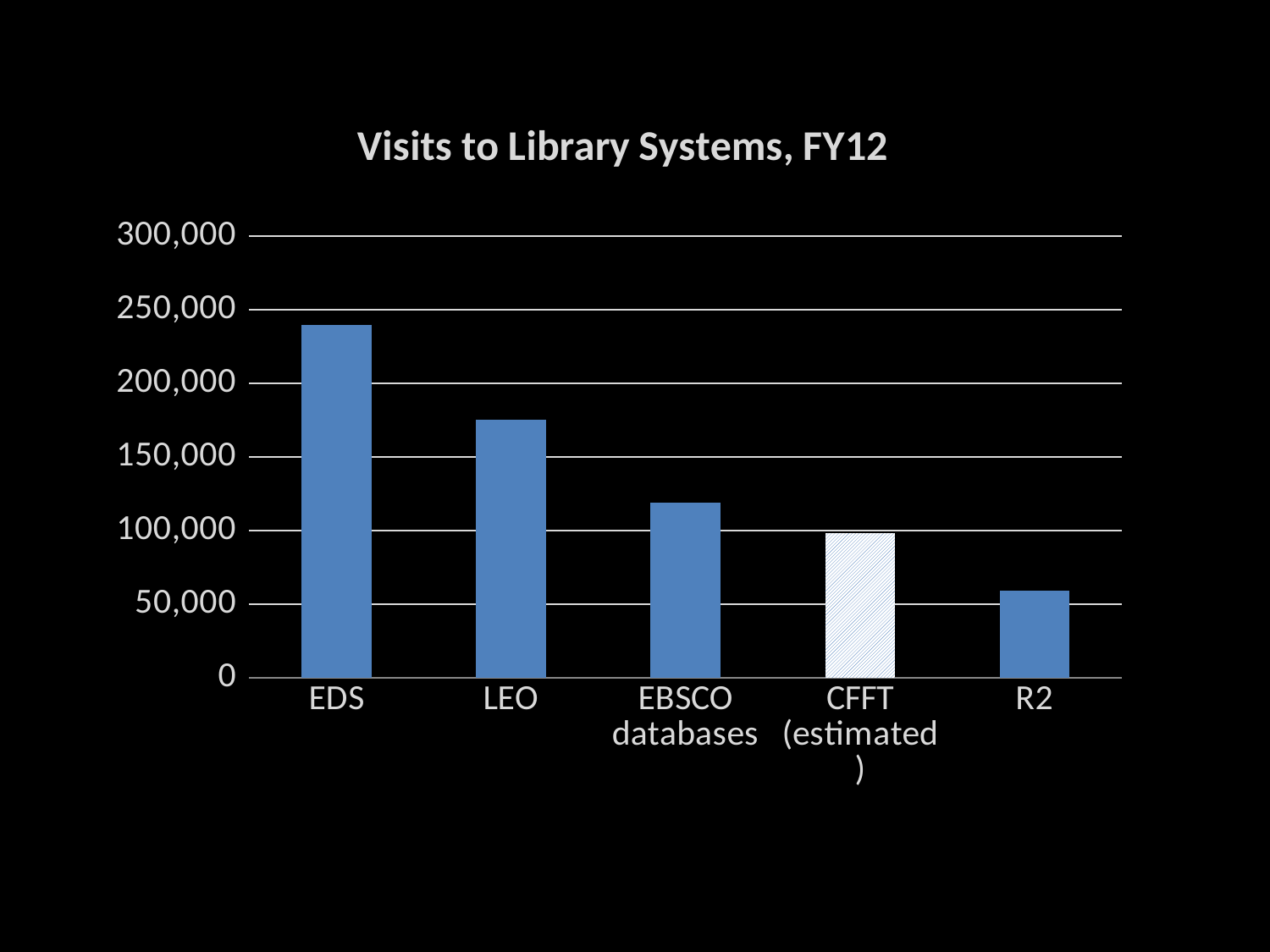

### Chart: Visits to Library Systems, FY12

| Category | FY12 |
|---|---|
| EDS | 239456.0 |
| LEO | 175586.0 |
| EBSCO databases | 119311.0 |
| CFFT (estimated) | 98240.0 |
| R2 | 59537.0 |